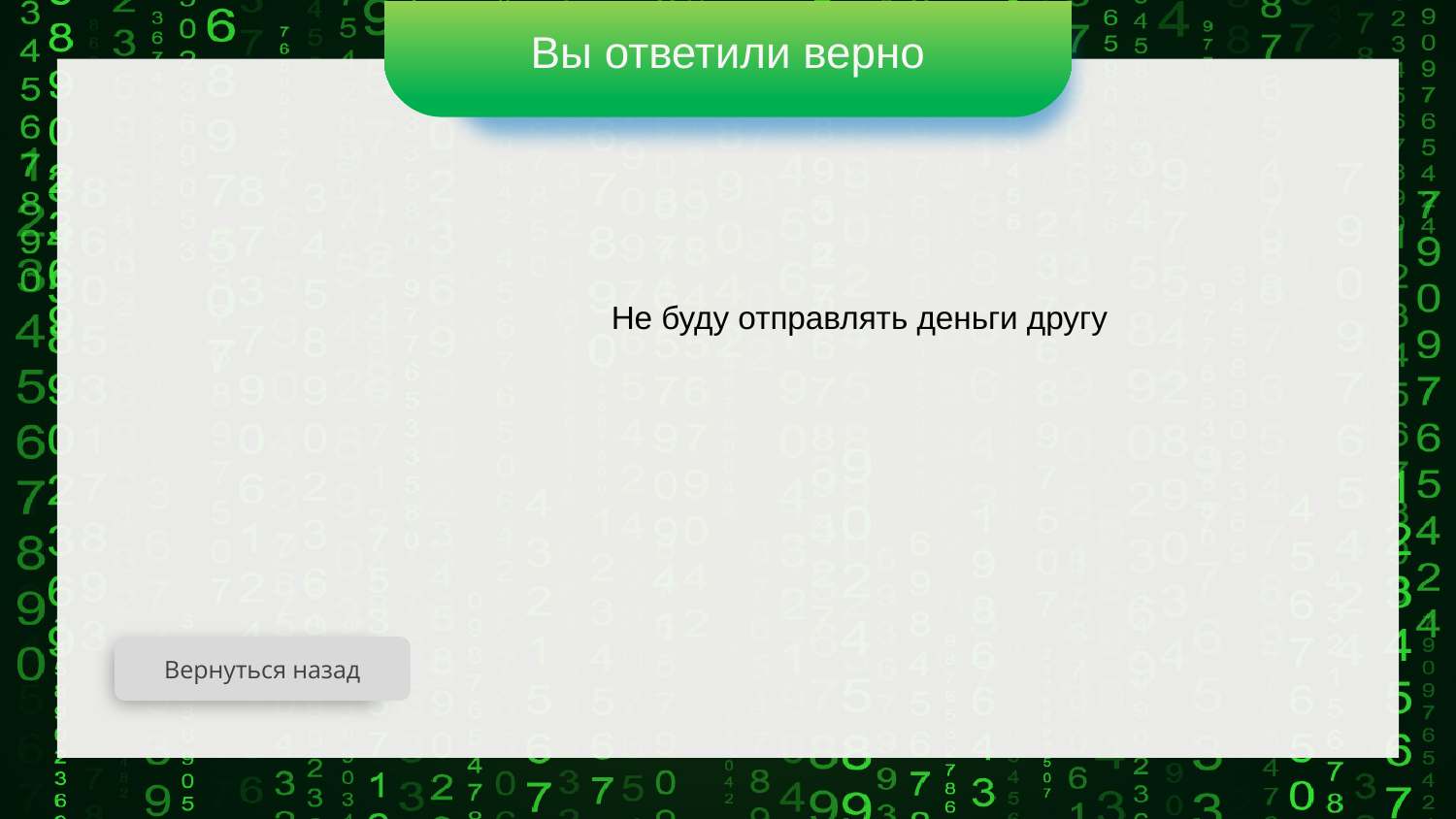

Вы ответили верно

Не буду отправлять деньги другу
Вернуться назад